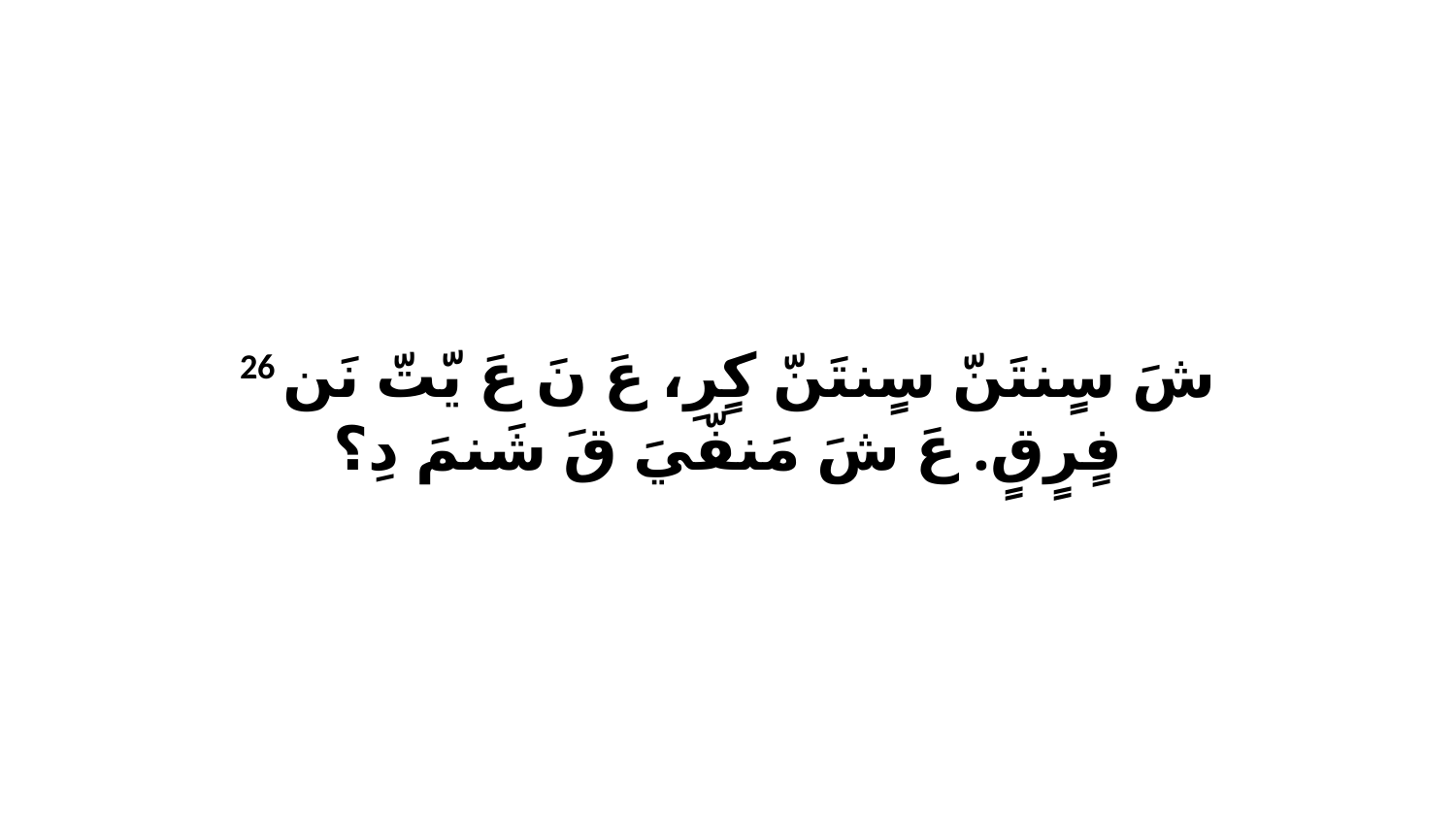

26 شَ سٍنتَنّ سٍنتَنّ كٍرِ، عَ نَ عَ يّتّ نَن فٍرٍقٍ. عَ شَ مَنفّيَ قَ شَنمَ دِ؟